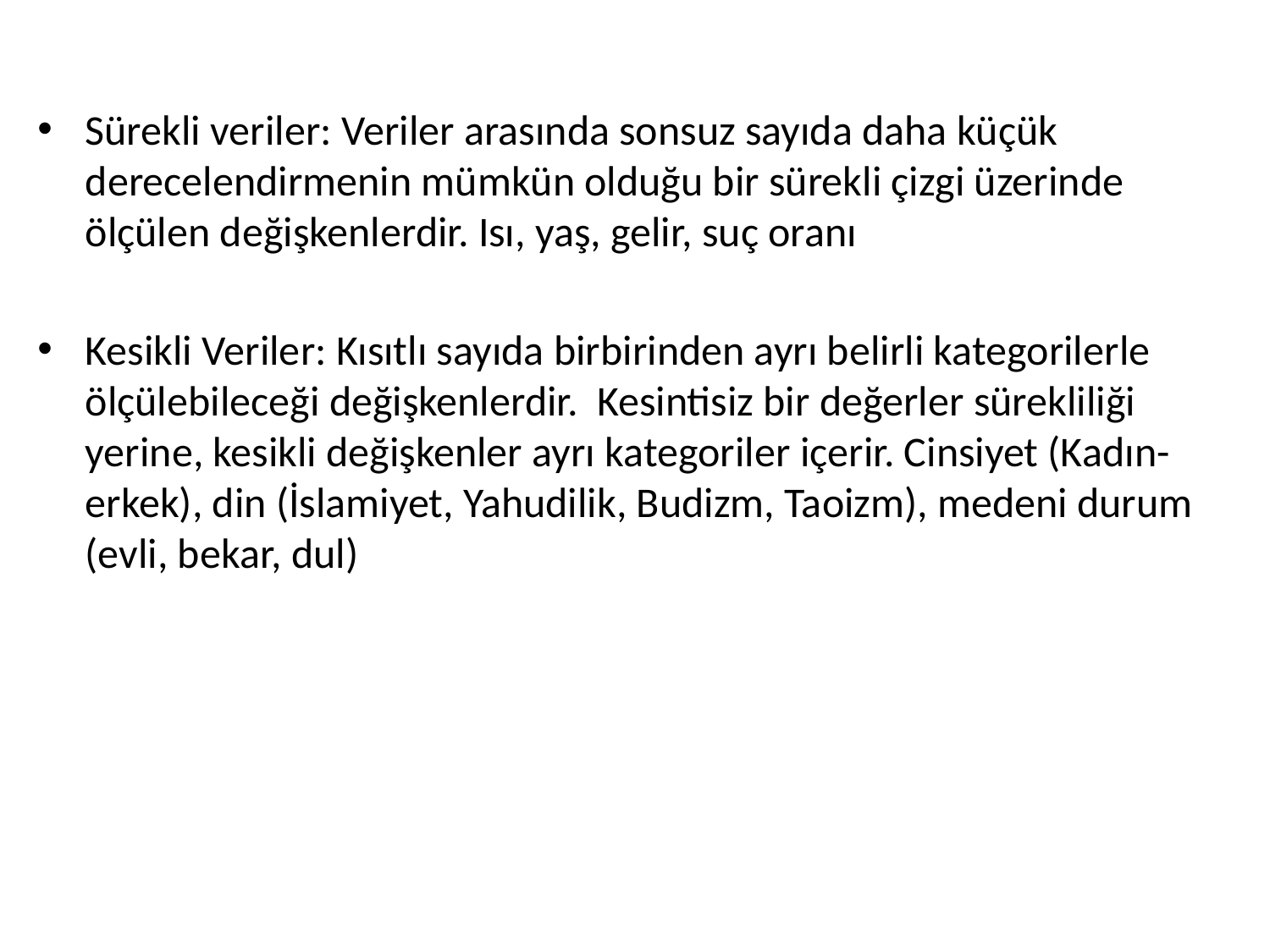

Sürekli veriler: Veriler arasında sonsuz sayıda daha küçük derecelendirmenin mümkün olduğu bir sürekli çizgi üzerinde ölçülen değişkenlerdir. Isı, yaş, gelir, suç oranı

Kesikli Veriler: Kısıtlı sayıda birbirinden ayrı belirli kategorilerle ölçülebileceği değişkenlerdir.  Kesintisiz bir değerler sürekliliği yerine, kesikli değişkenler ayrı kategoriler içerir. Cinsiyet (Kadın-erkek), din (İslamiyet, Yahudilik, Budizm, Taoizm), medeni durum (evli, bekar, dul)